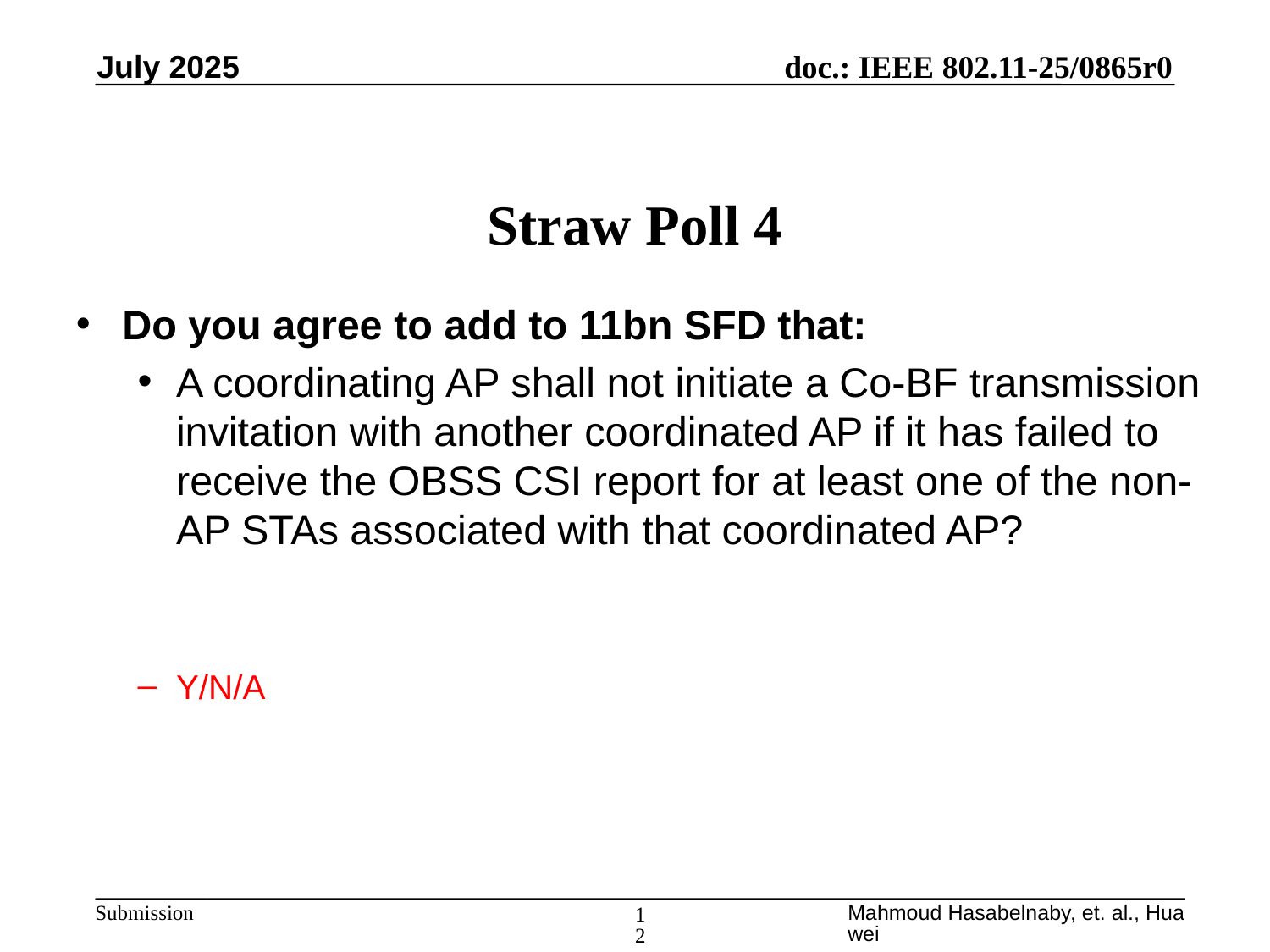

July 2025
# Straw Poll 4
Do you agree to add to 11bn SFD that:
A coordinating AP shall not initiate a Co-BF transmission invitation with another coordinated AP if it has failed to receive the OBSS CSI report for at least one of the non-AP STAs associated with that coordinated AP?

Y/N/A

Mahmoud Hasabelnaby, et. al., Huawei
12